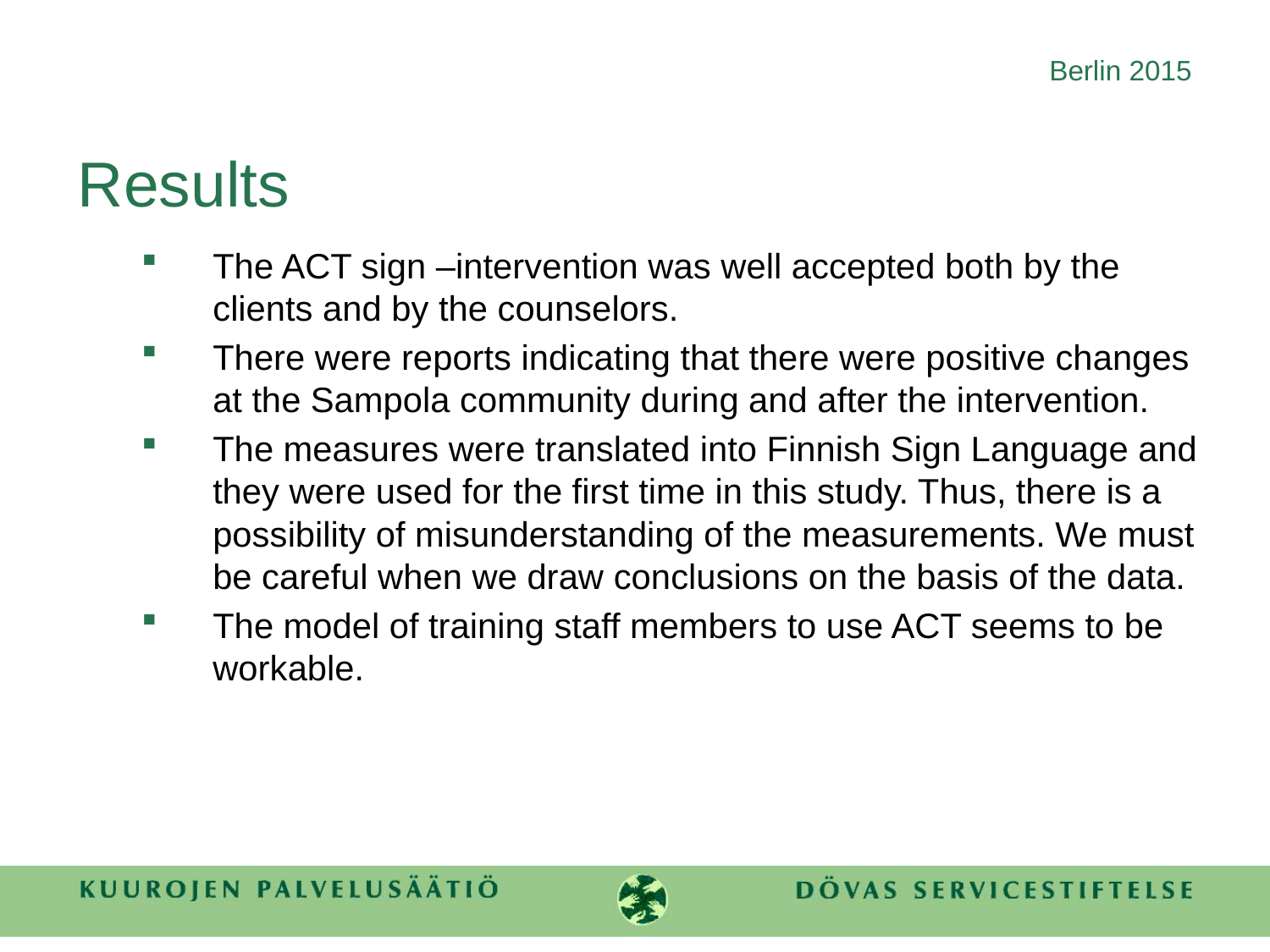

Berlin 2015
# Results
The ACT sign –intervention was well accepted both by the clients and by the counselors.
There were reports indicating that there were positive changes at the Sampola community during and after the intervention.
The measures were translated into Finnish Sign Language and they were used for the first time in this study. Thus, there is a possibility of misunderstanding of the measurements. We must be careful when we draw conclusions on the basis of the data.
The model of training staff members to use ACT seems to be workable.